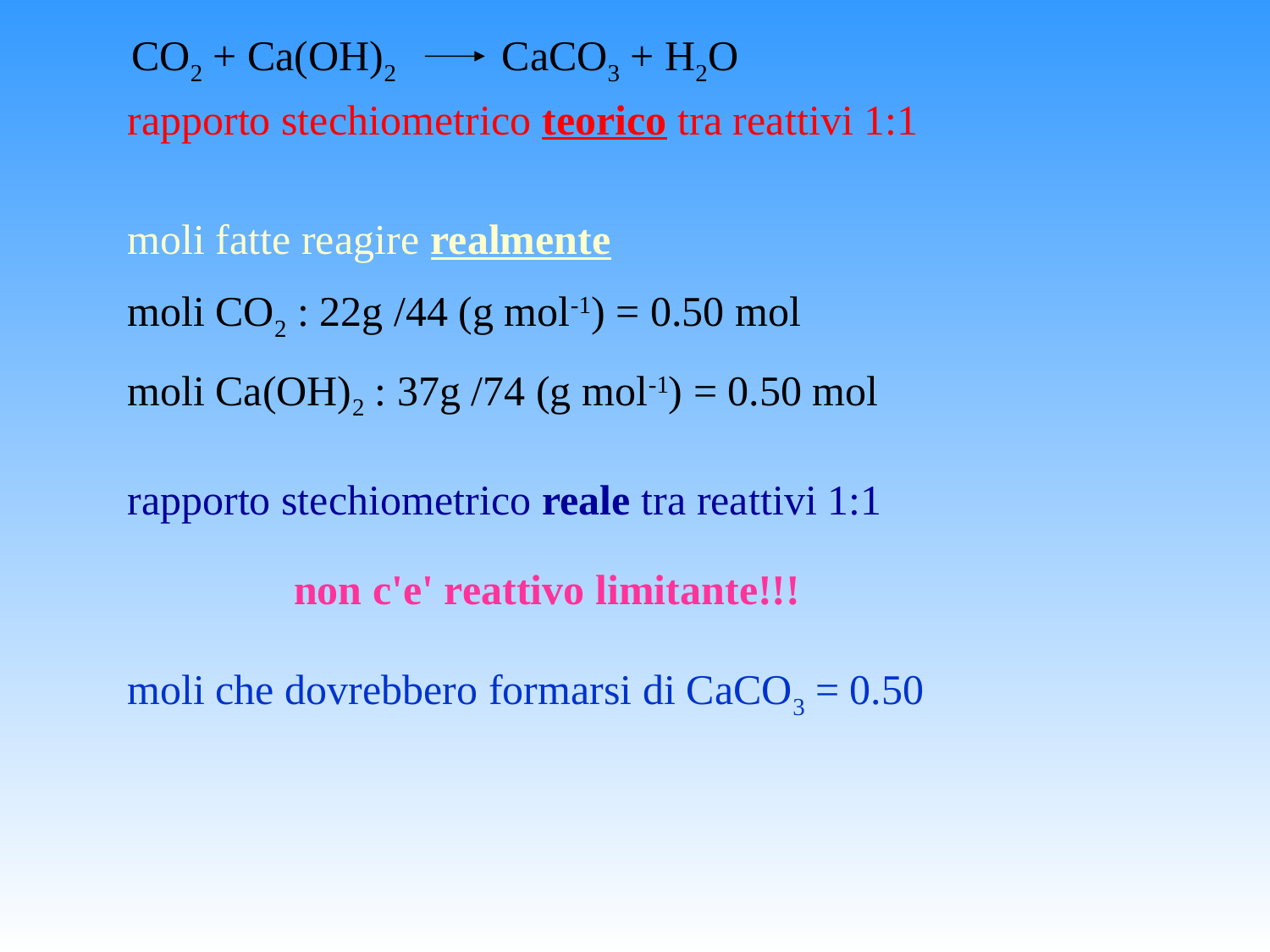

CO2 + Ca(OH)2          CaCO3 + H2O

rapporto stechiometrico teorico tra reattivi 1:1
moli fatte reagire realmente
moli CO2 : 22g /44 (g mol-1) = 0.50 mol
moli Ca(OH)2 : 37g /74 (g mol-1) = 0.50 mol
rapporto stechiometrico reale tra reattivi 1:1
non c'e' reattivo limitante!!!
moli che dovrebbero formarsi di CaCO3 = 0.50